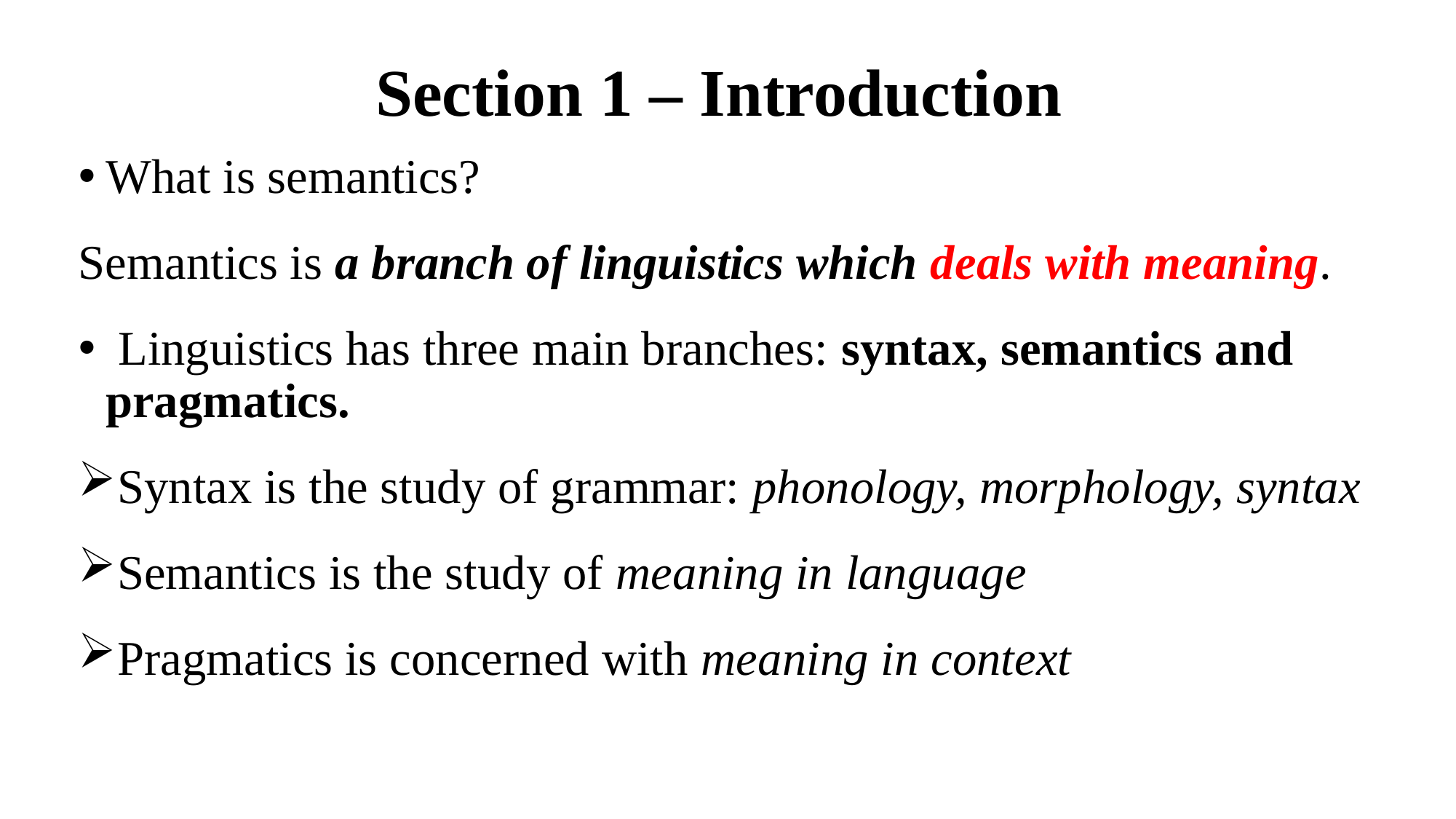

# Section 1 – Introduction
What is semantics?
Semantics is a branch of linguistics which deals with meaning.
 Linguistics has three main branches: syntax, semantics and pragmatics.
Syntax is the study of grammar: phonology, morphology, syntax
Semantics is the study of meaning in language
Pragmatics is concerned with meaning in context